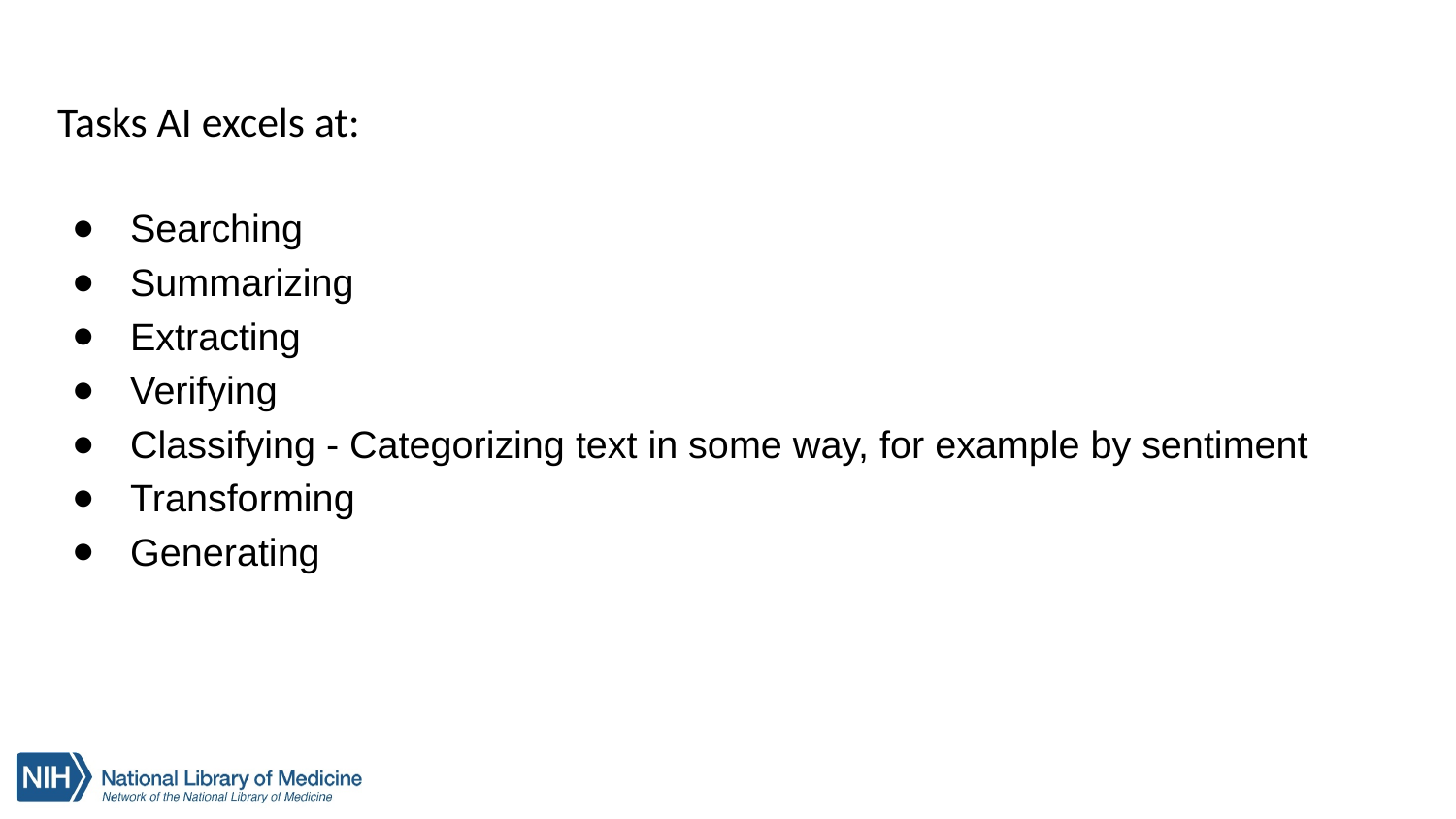

Tasks AI excels at:

Searching
Summarizing
Extracting
Verifying
Classifying - Categorizing text in some way, for example by sentiment
Transforming
Generating